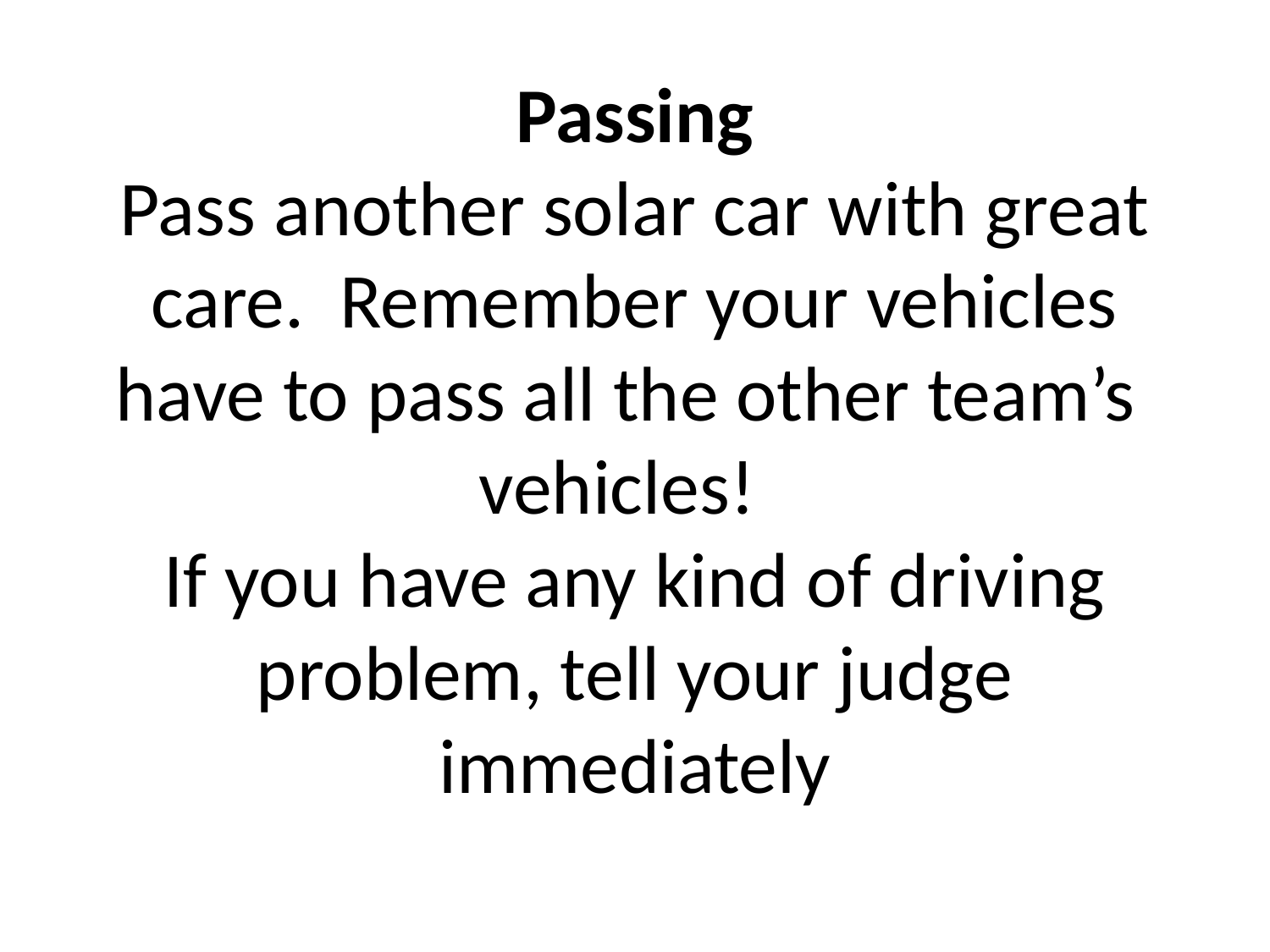

# Passing Pass another solar car with great care.  Remember your vehicles have to pass all the other team’s  vehicles! If you have any kind of driving problem, tell your judge immediately